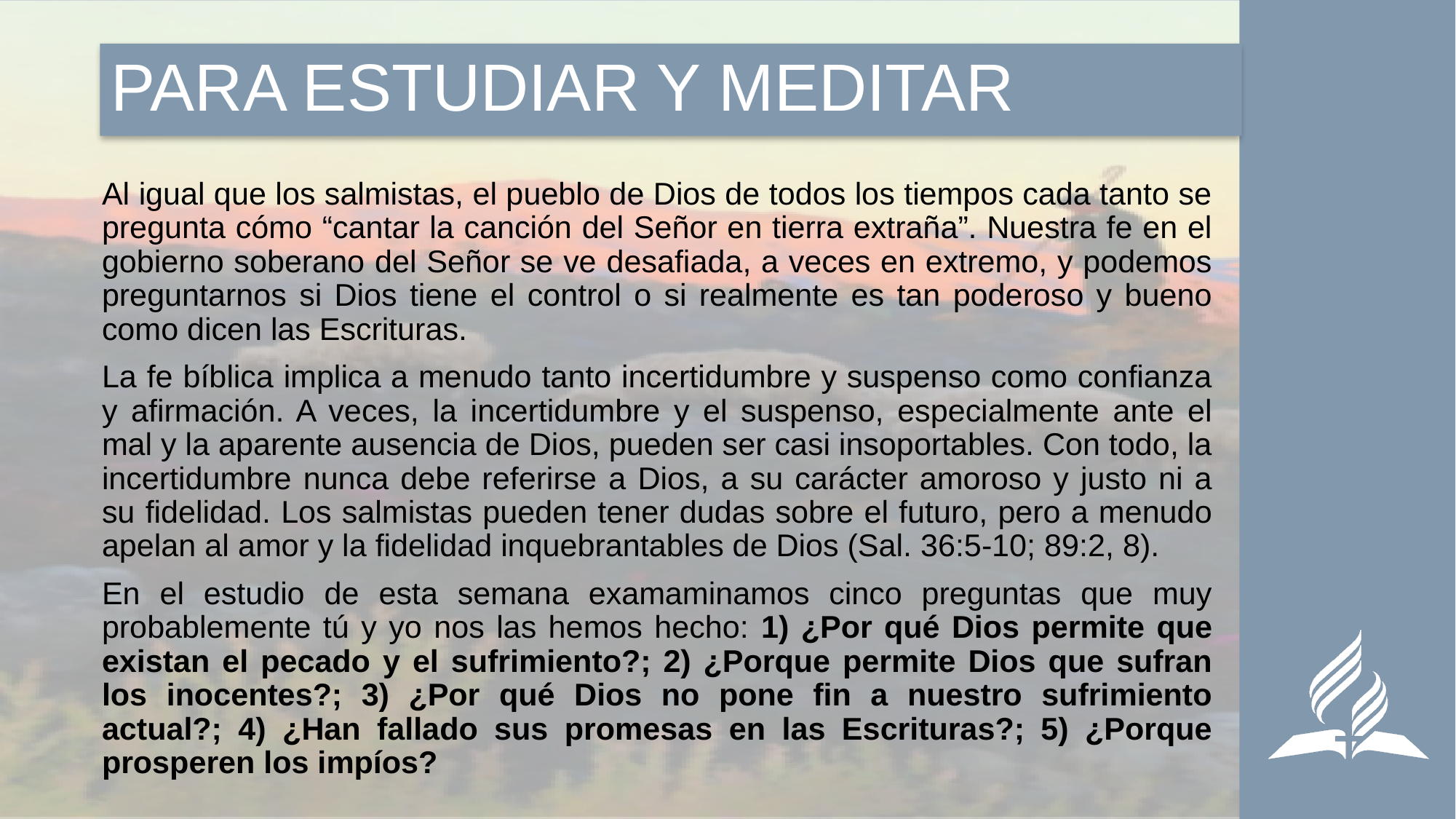

# PARA ESTUDIAR Y MEDITAR
Al igual que los salmistas, el pueblo de Dios de todos los tiempos cada tanto se pregunta cómo “cantar la canción del Señor en tierra extraña”. Nuestra fe en el gobierno soberano del Señor se ve desafiada, a veces en extremo, y podemos preguntarnos si Dios tiene el control o si realmente es tan poderoso y bueno como dicen las Escrituras.
La fe bíblica implica a menudo tanto incertidumbre y suspenso como confianza y afirmación. A veces, la incertidumbre y el suspenso, especialmente ante el mal y la aparente ausencia de Dios, pueden ser casi insoportables. Con todo, la incertidumbre nunca debe referirse a Dios, a su carácter amoroso y justo ni a su fidelidad. Los salmistas pueden tener dudas sobre el futuro, pero a menudo apelan al amor y la fidelidad inquebrantables de Dios (Sal. 36:5-10; 89:2, 8).
En el estudio de esta semana examaminamos cinco preguntas que muy probablemente tú y yo nos las hemos hecho: 1) ¿Por qué Dios permite que existan el pecado y el sufrimiento?; 2) ¿Porque permite Dios que sufran los inocentes?; 3) ¿Por qué Dios no pone fin a nuestro sufrimiento actual?; 4) ¿Han fallado sus promesas en las Escrituras?; 5) ¿Porque prosperen los impíos?